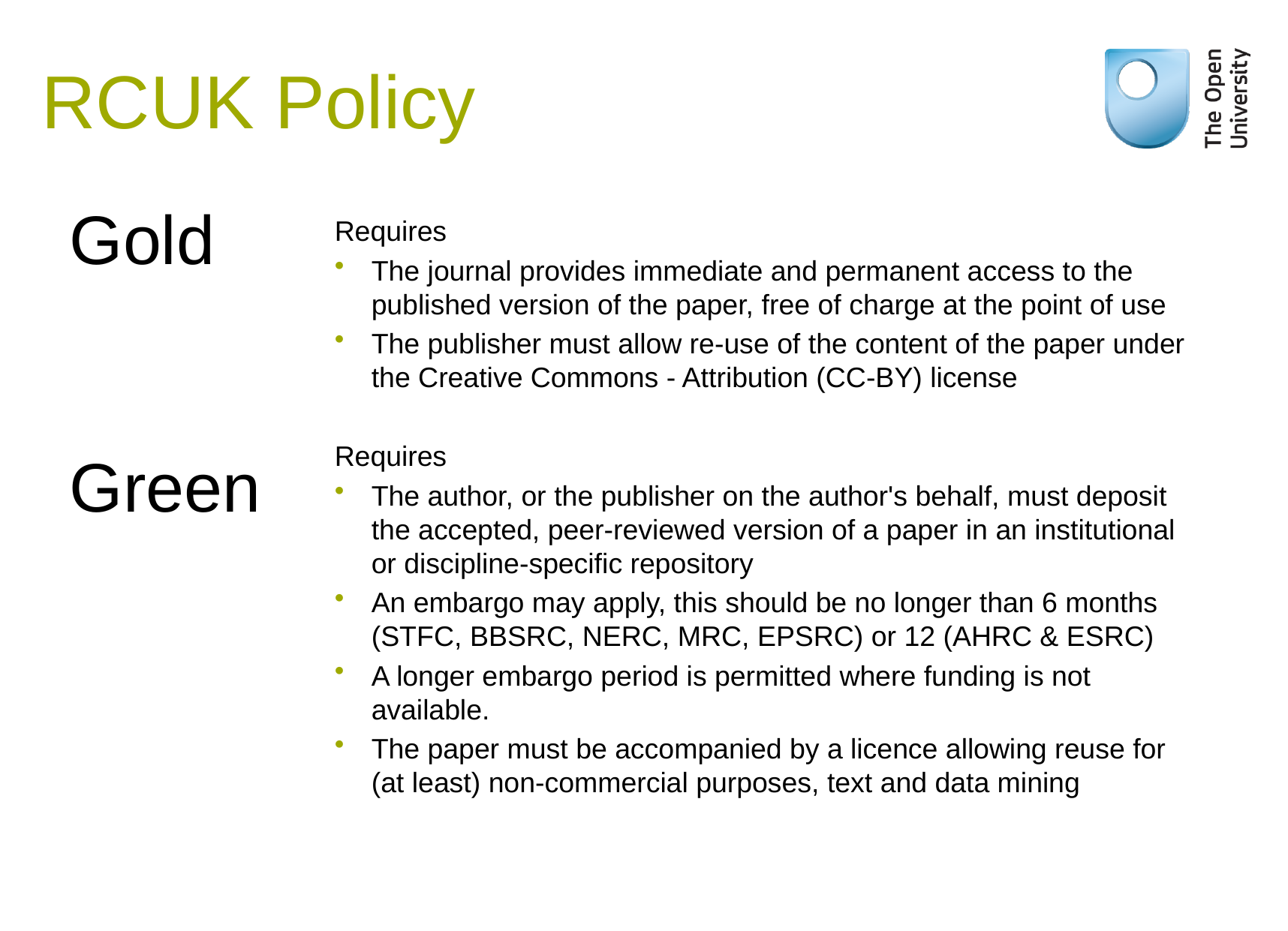

# RCUK Policy
Gold

Green
Requires
The journal provides immediate and permanent access to the published version of the paper, free of charge at the point of use
The publisher must allow re-use of the content of the paper under the Creative Commons - Attribution (CC-BY) license

Requires
The author, or the publisher on the author's behalf, must deposit the accepted, peer-reviewed version of a paper in an institutional or discipline-specific repository
An embargo may apply, this should be no longer than 6 months (STFC, BBSRC, NERC, MRC, EPSRC) or 12 (AHRC & ESRC)
A longer embargo period is permitted where funding is not available.
The paper must be accompanied by a licence allowing reuse for (at least) non-commercial purposes, text and data mining